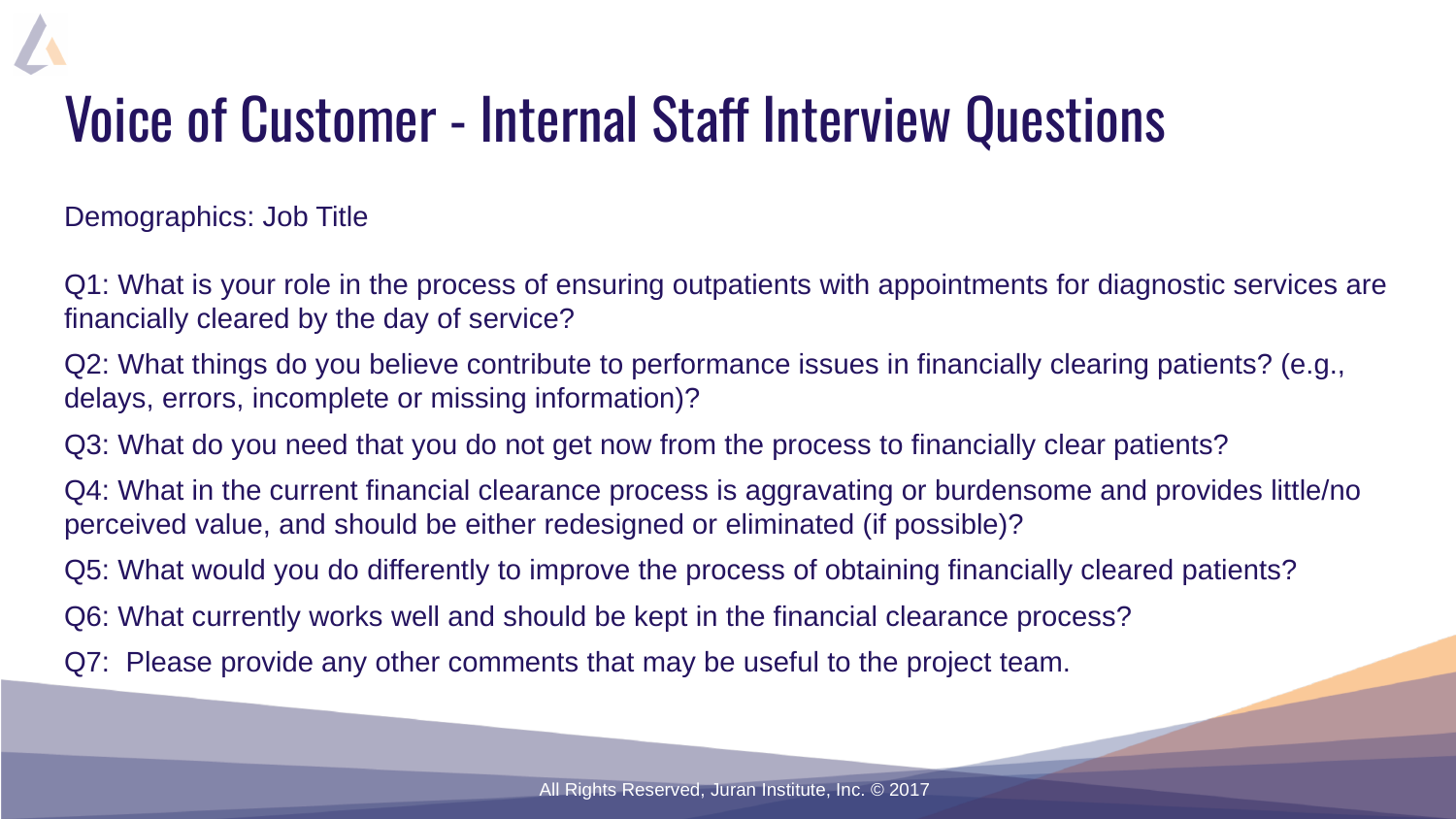

# Voice of Customer - Internal Staff Interview Questions
Demographics: Job Title

Q1: What is your role in the process of ensuring outpatients with appointments for diagnostic services are financially cleared by the day of service?
Q2: What things do you believe contribute to performance issues in financially clearing patients? (e.g., delays, errors, incomplete or missing information)?
Q3: What do you need that you do not get now from the process to financially clear patients?
Q4: What in the current financial clearance process is aggravating or burdensome and provides little/no perceived value, and should be either redesigned or eliminated (if possible)?
Q5: What would you do differently to improve the process of obtaining financially cleared patients?
Q6: What currently works well and should be kept in the financial clearance process?
Q7:  Please provide any other comments that may be useful to the project team.